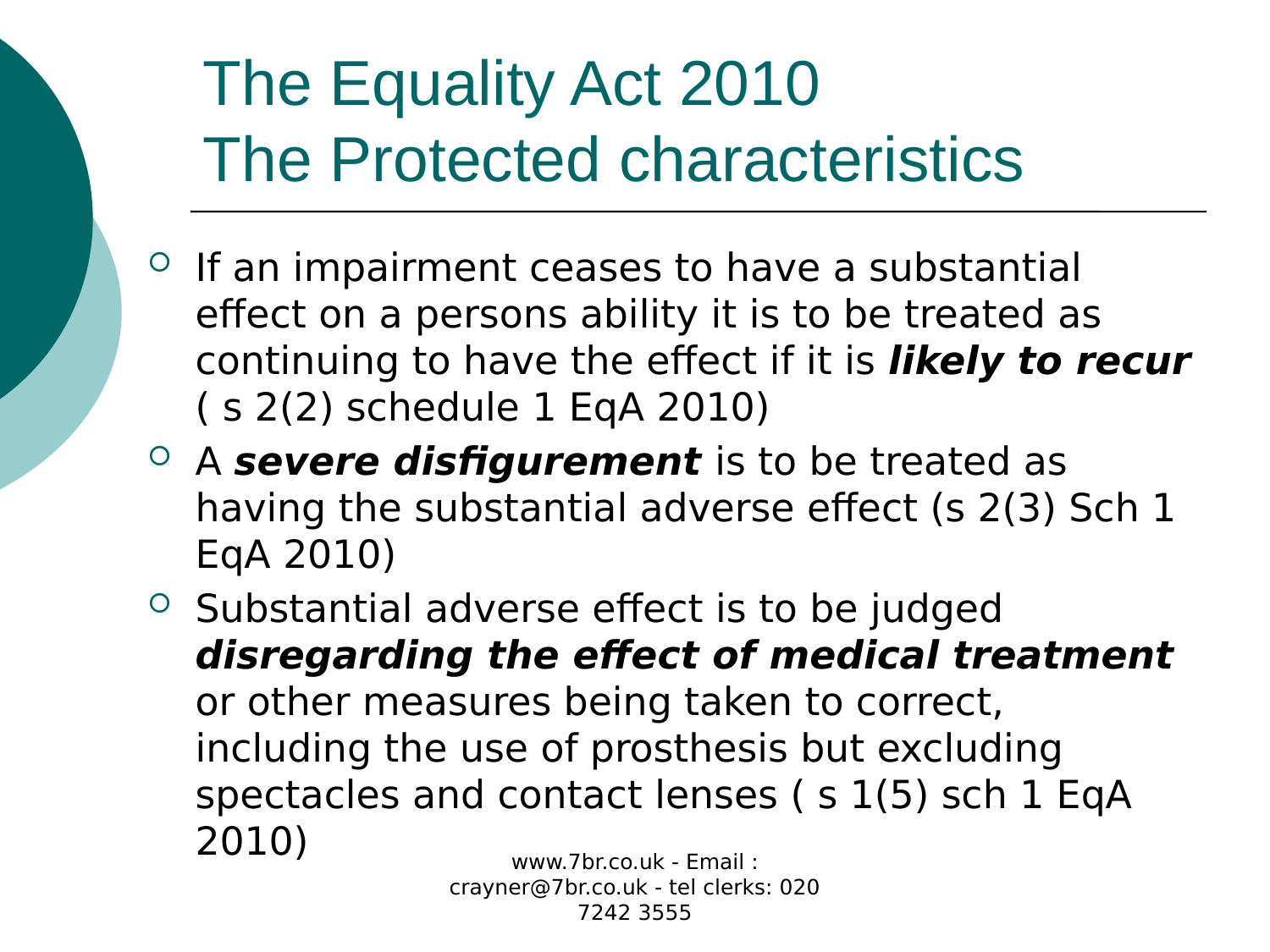

# The Equality Act 2010 The Protected characteristics
If an impairment ceases to have a substantial effect on a persons ability it is to be treated as continuing to have the effect if it is likely to recur ( s 2(2) schedule 1 EqA 2010)
A severe disfigurement is to be treated as having the substantial adverse effect (s 2(3) Sch 1 EqA 2010)
Substantial adverse effect is to be judged disregarding the effect of medical treatment or other measures being taken to correct, including the use of prosthesis but excluding spectacles and contact lenses ( s 1(5) sch 1 EqA 2010)
www.7br.co.uk - Email : crayner@7br.co.uk - tel clerks: 020 7242 3555